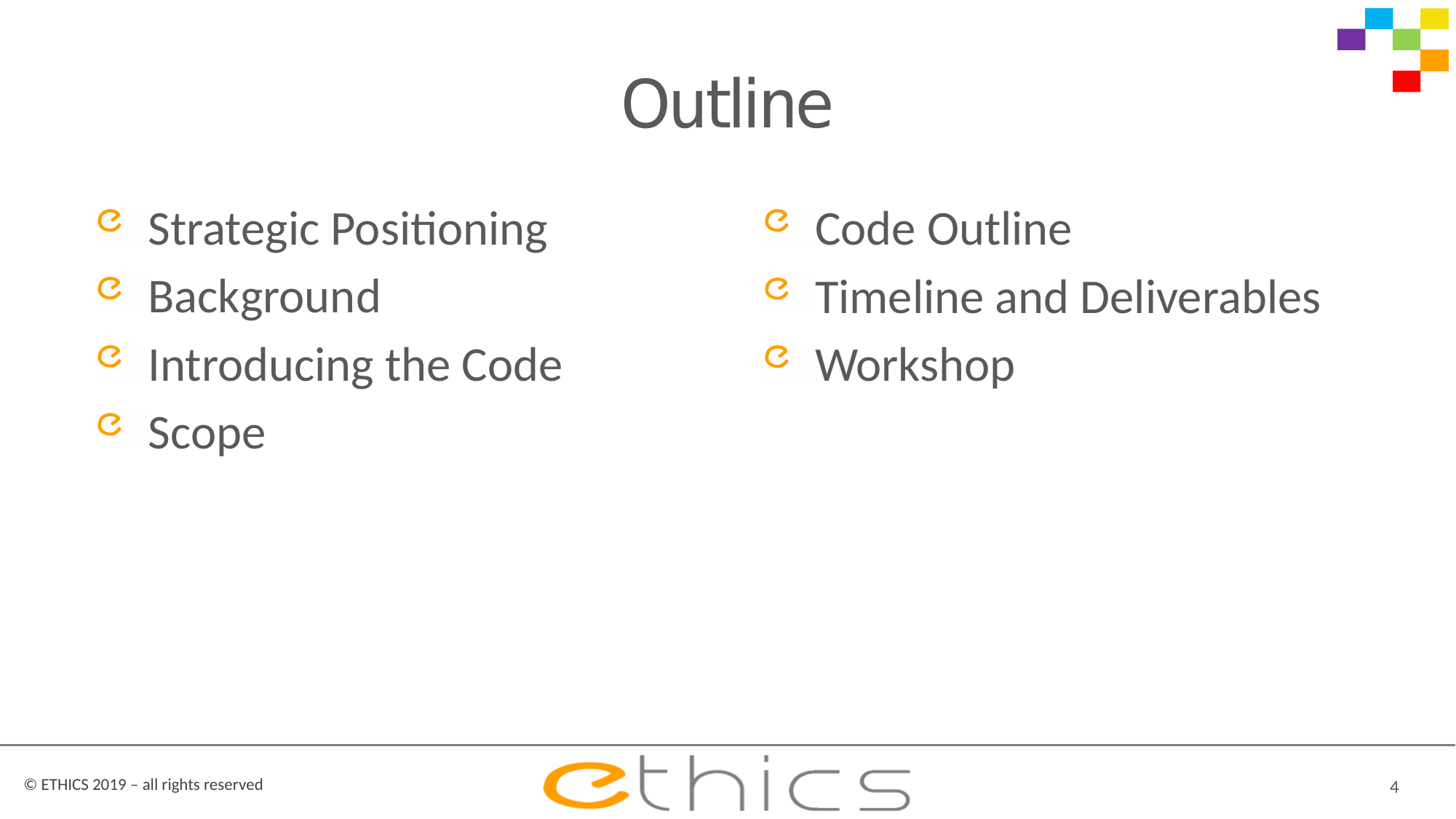

# Outline
Strategic Positioning
Background
Introducing the Code
Scope
Code Outline
Timeline and Deliverables
Workshop